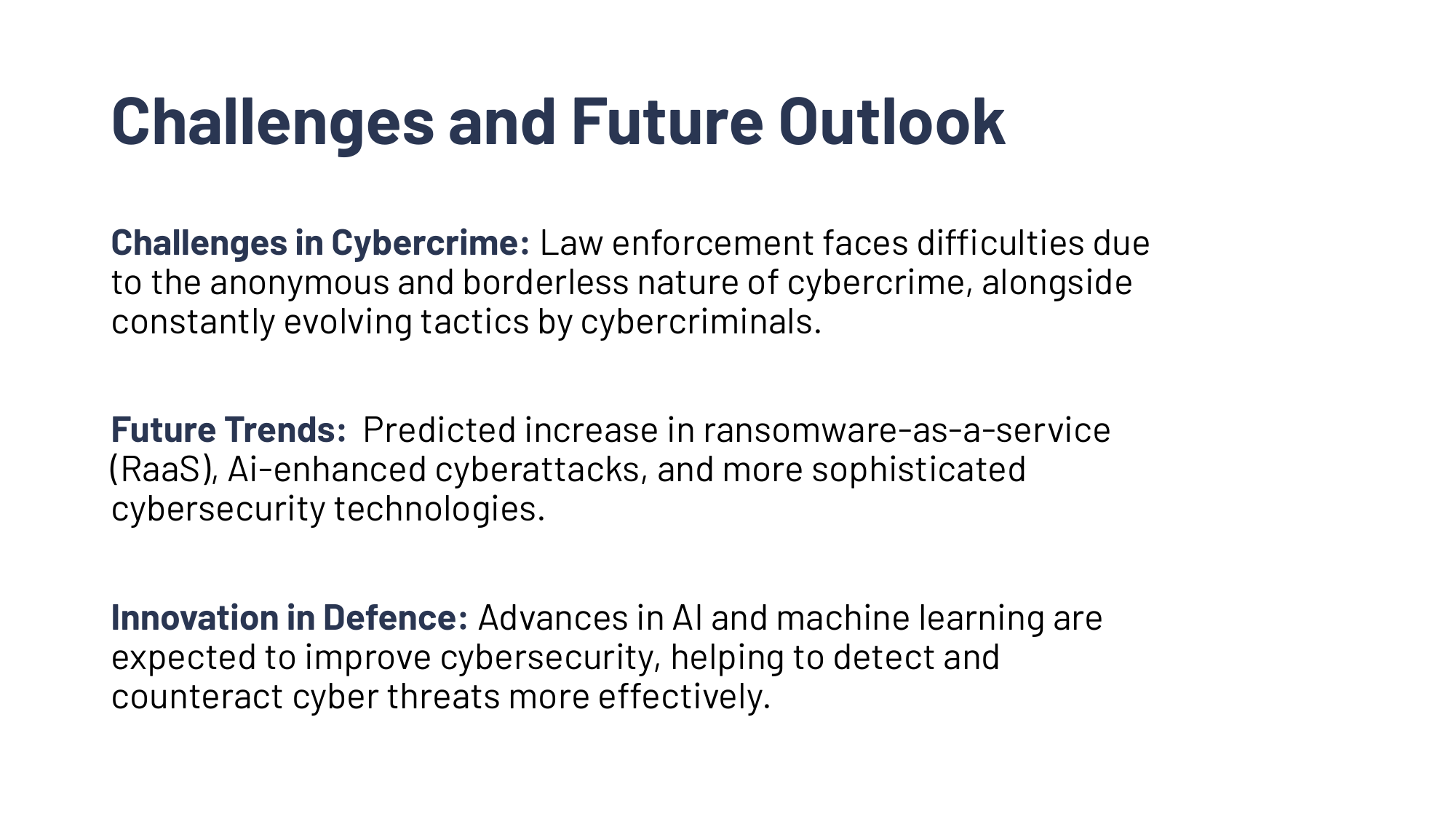

# Challenges and Future Outlook
Challenges in Cybercrime: Law enforcement faces difficulties due to the anonymous and borderless nature of cybercrime, alongside constantly evolving tactics by cybercriminals.

Future Trends:  Predicted increase in ransomware-as-a-service (RaaS), Ai-enhanced cyberattacks, and more sophisticated cybersecurity technologies.

Innovation in Defence: Advances in AI and machine learning are expected to improve cybersecurity, helping to detect and counteract cyber threats more effectively.